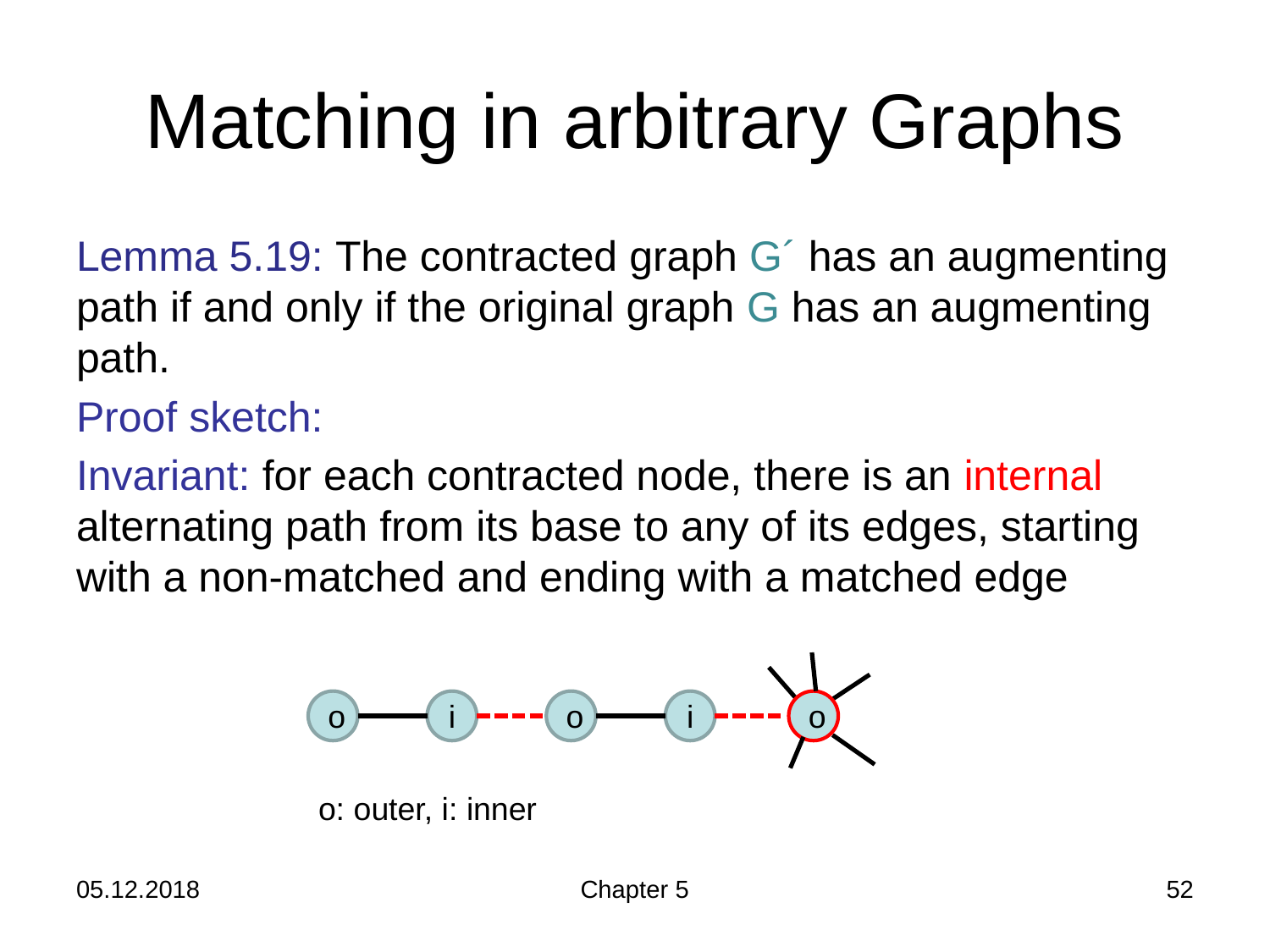

# Matching in arbitrary Graphs
Lemma 5.19: The contracted graph G´ has an augmenting path if and only if the original graph G has an augmenting path.
Proof sketch:
Invariant: for each contracted node, there is an internal alternating path from its base to any of its edges, starting with a non-matched and ending with a matched edge
o
i
o
i
o
o: outer, i: inner
05.12.2018
Chapter 5
52